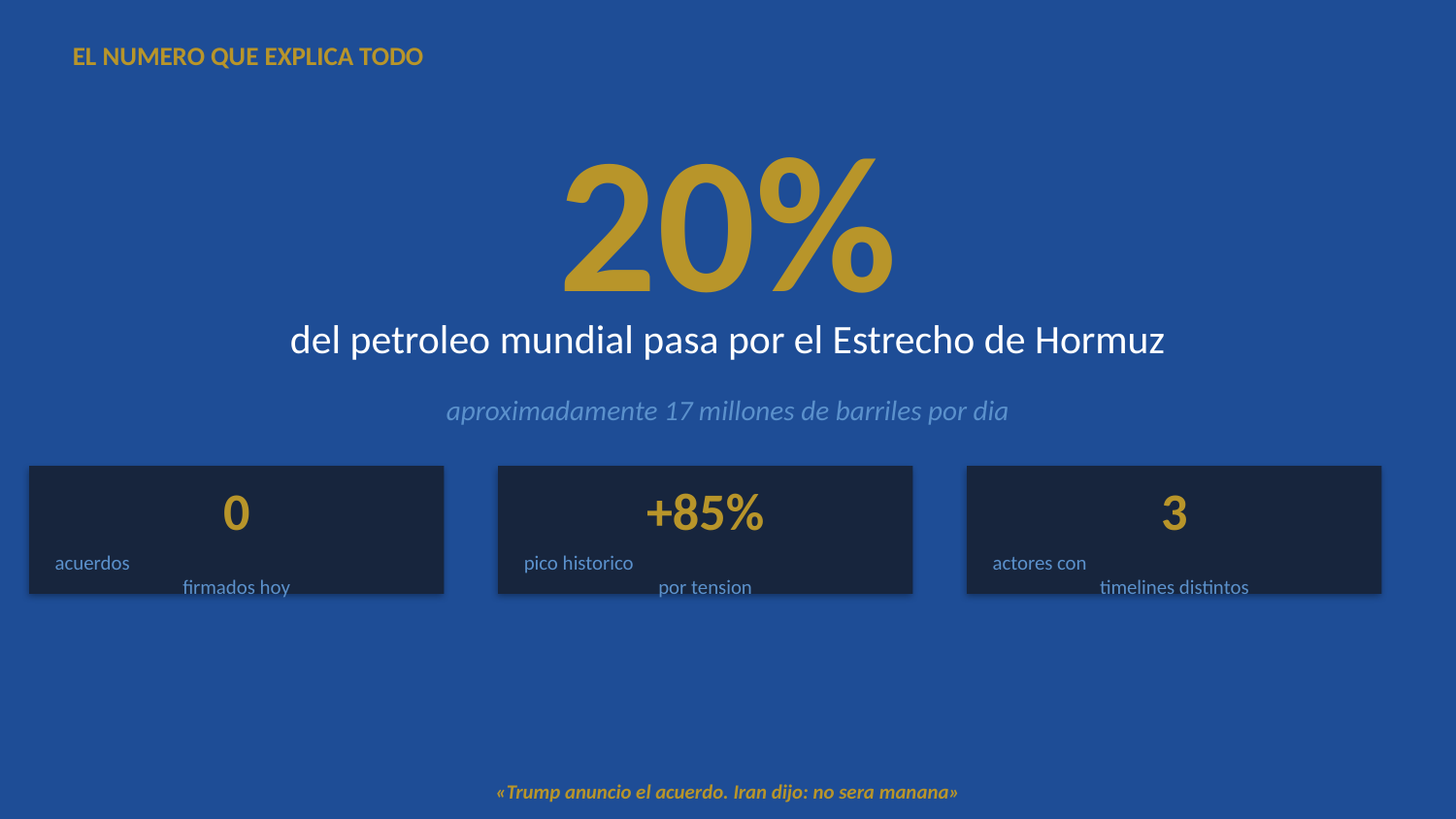

EL NUMERO QUE EXPLICA TODO
20%
del petroleo mundial pasa por el Estrecho de Hormuz
aproximadamente 17 millones de barriles por dia

0
+85%
3
acuerdos
firmados hoy
pico historico
por tension
actores con
timelines distintos
«Trump anuncio el acuerdo. Iran dijo: no sera manana»